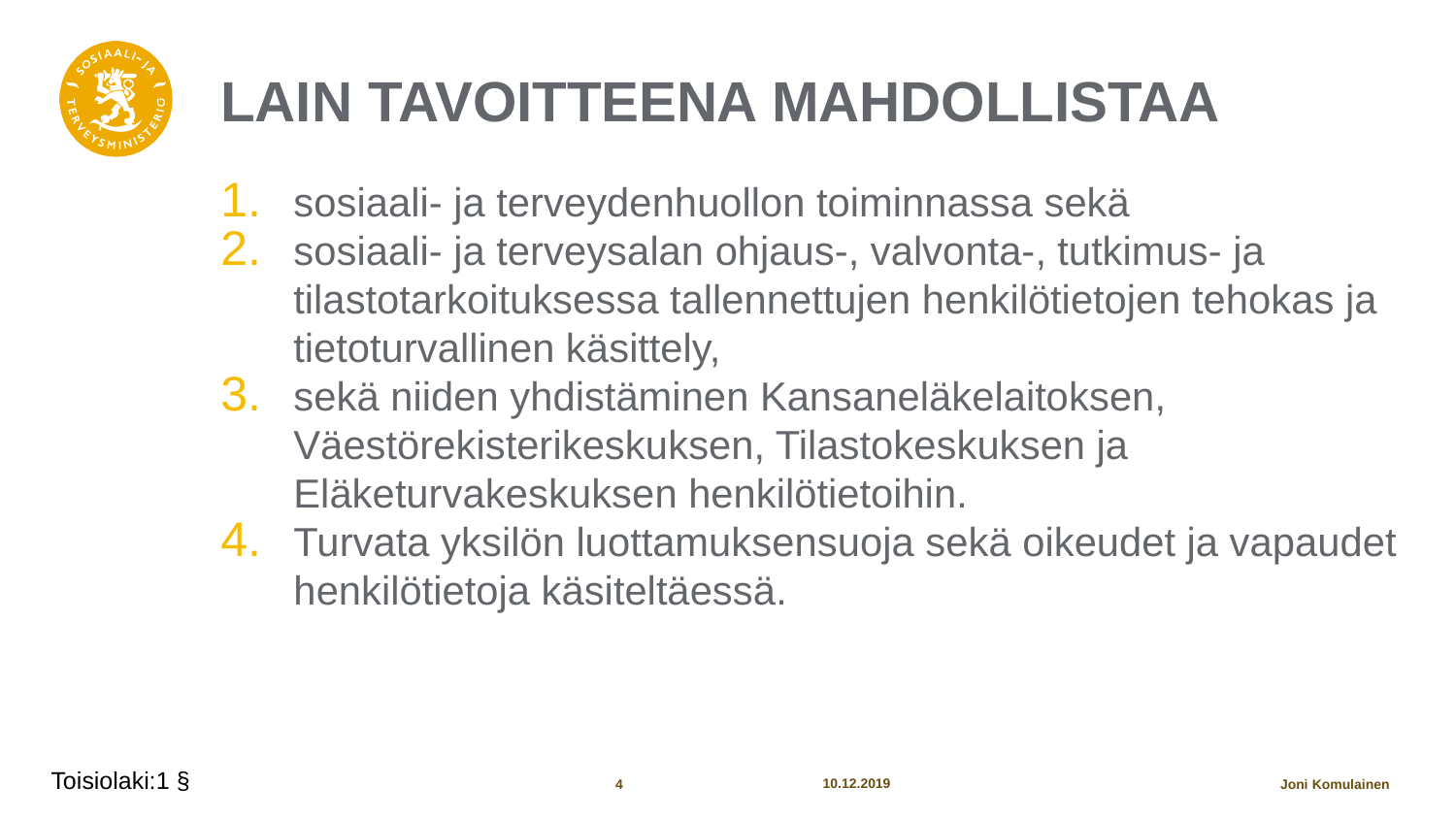

# Lain tavoitteena mahdollistaa
sosiaali- ja terveydenhuollon toiminnassa sekä
sosiaali- ja terveysalan ohjaus-, valvonta-, tutkimus- ja tilastotarkoituksessa tallennettujen henkilötietojen tehokas ja tietoturvallinen käsittely,
sekä niiden yhdistäminen Kansaneläkelaitoksen, Väestörekisterikeskuksen, Tilastokeskuksen ja Eläketurvakeskuksen henkilötietoihin.
Turvata yksilön luottamuksensuoja sekä oikeudet ja vapaudet henkilötietoja käsiteltäessä.
Toisiolaki:1 §
10.12.2019
4
Joni Komulainen